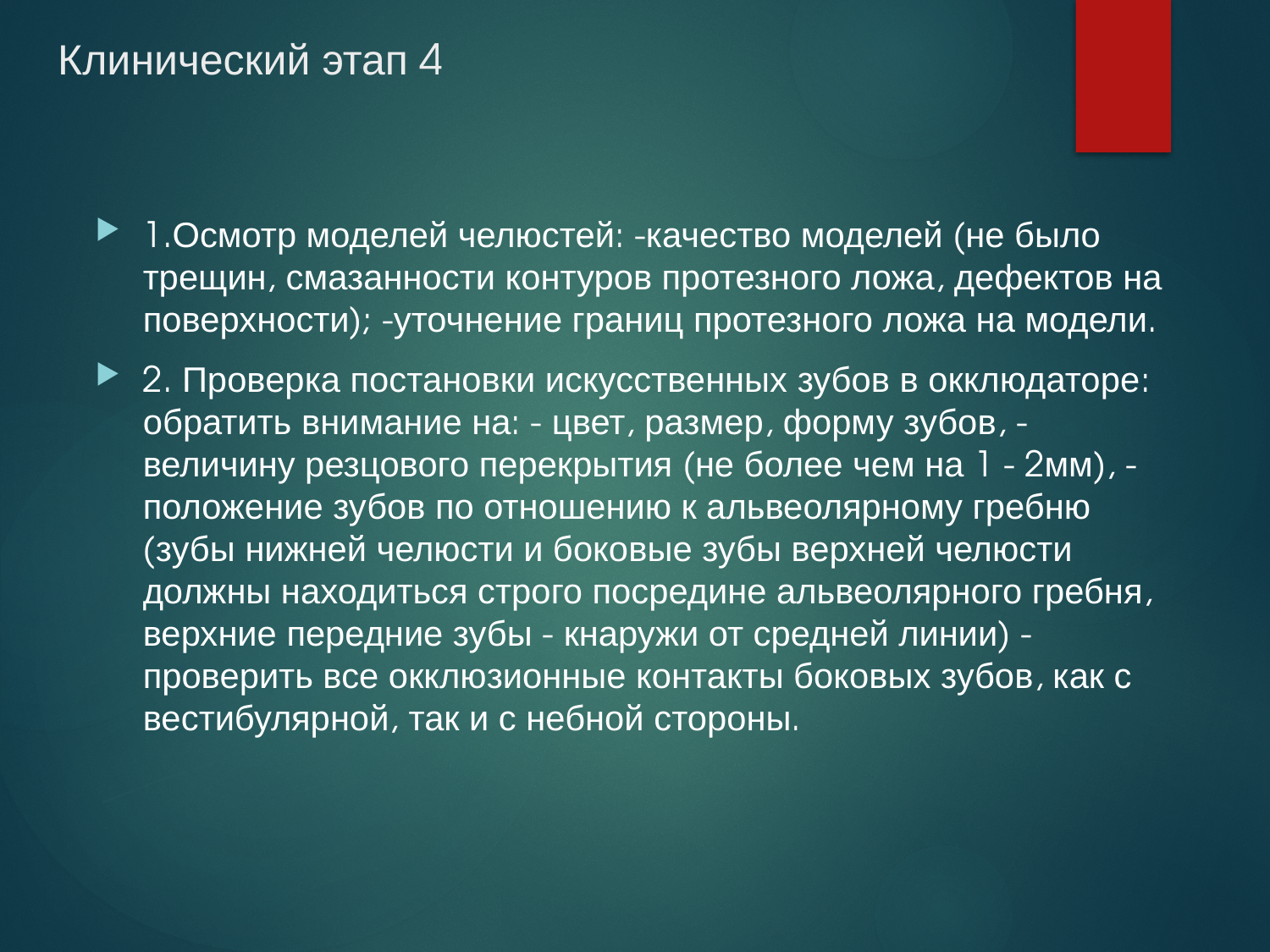

# Клинический этап 4
1.Осмотр моделей челюстей: -качество моделей (не было трещин, смазанности контуров протезного ложа, дефектов на поверхности); -уточнение границ протезного ложа на модели.
2. Проверка постановки искусственных зубов в окклюдаторе: обратить внимание на: - цвет, размер, форму зубов, - величину резцового перекрытия (не более чем на 1 - 2мм), - положение зубов по отношению к альвеолярному гребню (зубы нижней челюсти и боковые зубы верхней челюсти должны находиться строго посредине альвеолярного гребня, верхние передние зубы - кнаружи от средней линии) - проверить все окклюзионные контакты боковых зубов, как с вестибулярной, так и с небной стороны.